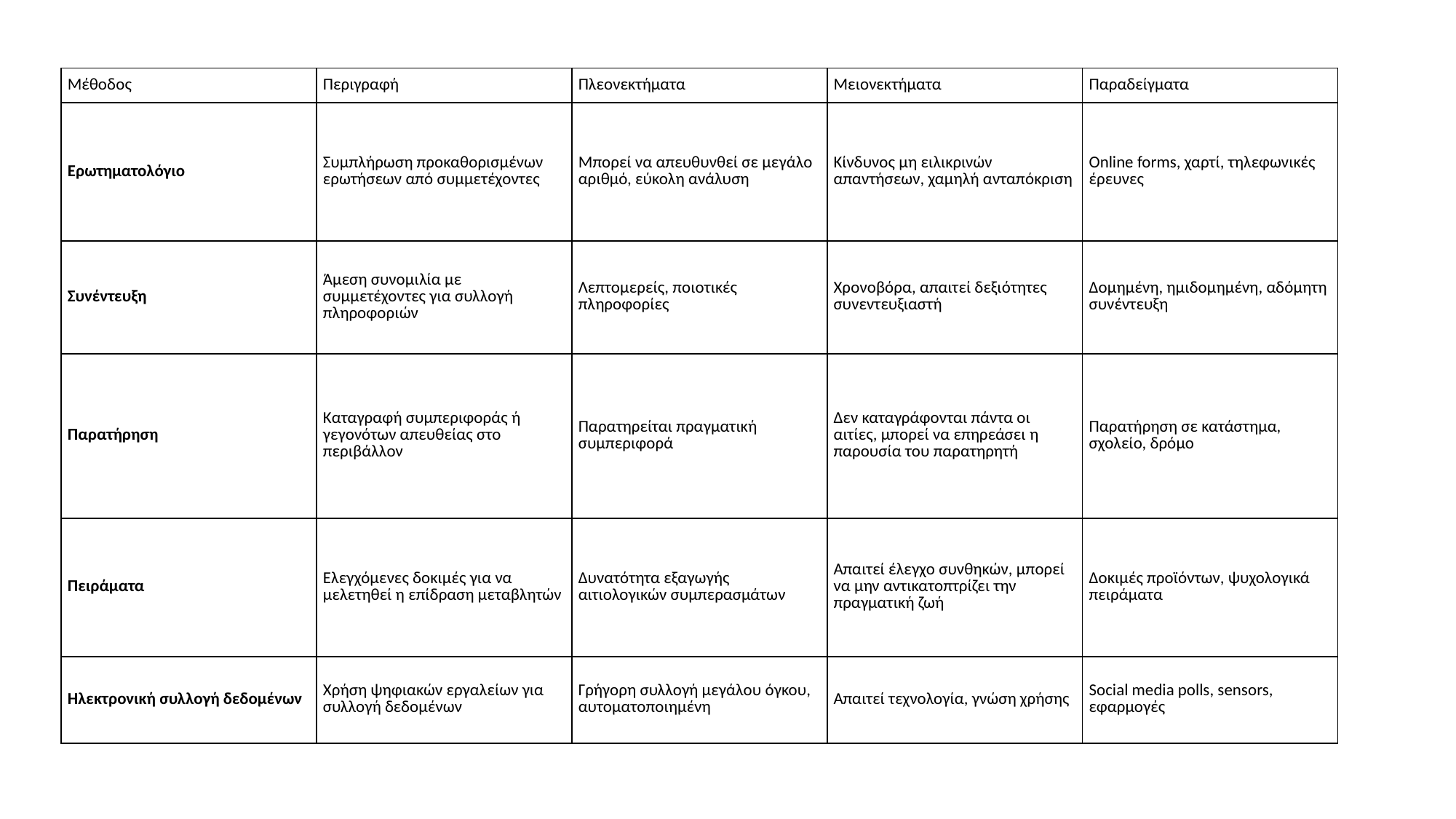

| Μέθοδος | Περιγραφή | Πλεονεκτήματα | Μειονεκτήματα | Παραδείγματα |
| --- | --- | --- | --- | --- |
| Ερωτηματολόγιο | Συμπλήρωση προκαθορισμένων ερωτήσεων από συμμετέχοντες | Μπορεί να απευθυνθεί σε μεγάλο αριθμό, εύκολη ανάλυση | Κίνδυνος μη ειλικρινών απαντήσεων, χαμηλή ανταπόκριση | Online forms, χαρτί, τηλεφωνικές έρευνες |
| Συνέντευξη | Άμεση συνομιλία με συμμετέχοντες για συλλογή πληροφοριών | Λεπτομερείς, ποιοτικές πληροφορίες | Χρονοβόρα, απαιτεί δεξιότητες συνεντευξιαστή | Δομημένη, ημιδομημένη, αδόμητη συνέντευξη |
| Παρατήρηση | Καταγραφή συμπεριφοράς ή γεγονότων απευθείας στο περιβάλλον | Παρατηρείται πραγματική συμπεριφορά | Δεν καταγράφονται πάντα οι αιτίες, μπορεί να επηρεάσει η παρουσία του παρατηρητή | Παρατήρηση σε κατάστημα, σχολείο, δρόμο |
| Πειράματα | Ελεγχόμενες δοκιμές για να μελετηθεί η επίδραση μεταβλητών | Δυνατότητα εξαγωγής αιτιολογικών συμπερασμάτων | Απαιτεί έλεγχο συνθηκών, μπορεί να μην αντικατοπτρίζει την πραγματική ζωή | Δοκιμές προϊόντων, ψυχολογικά πειράματα |
| Ηλεκτρονική συλλογή δεδομένων | Χρήση ψηφιακών εργαλείων για συλλογή δεδομένων | Γρήγορη συλλογή μεγάλου όγκου, αυτοματοποιημένη | Απαιτεί τεχνολογία, γνώση χρήσης | Social media polls, sensors, εφαρμογές |